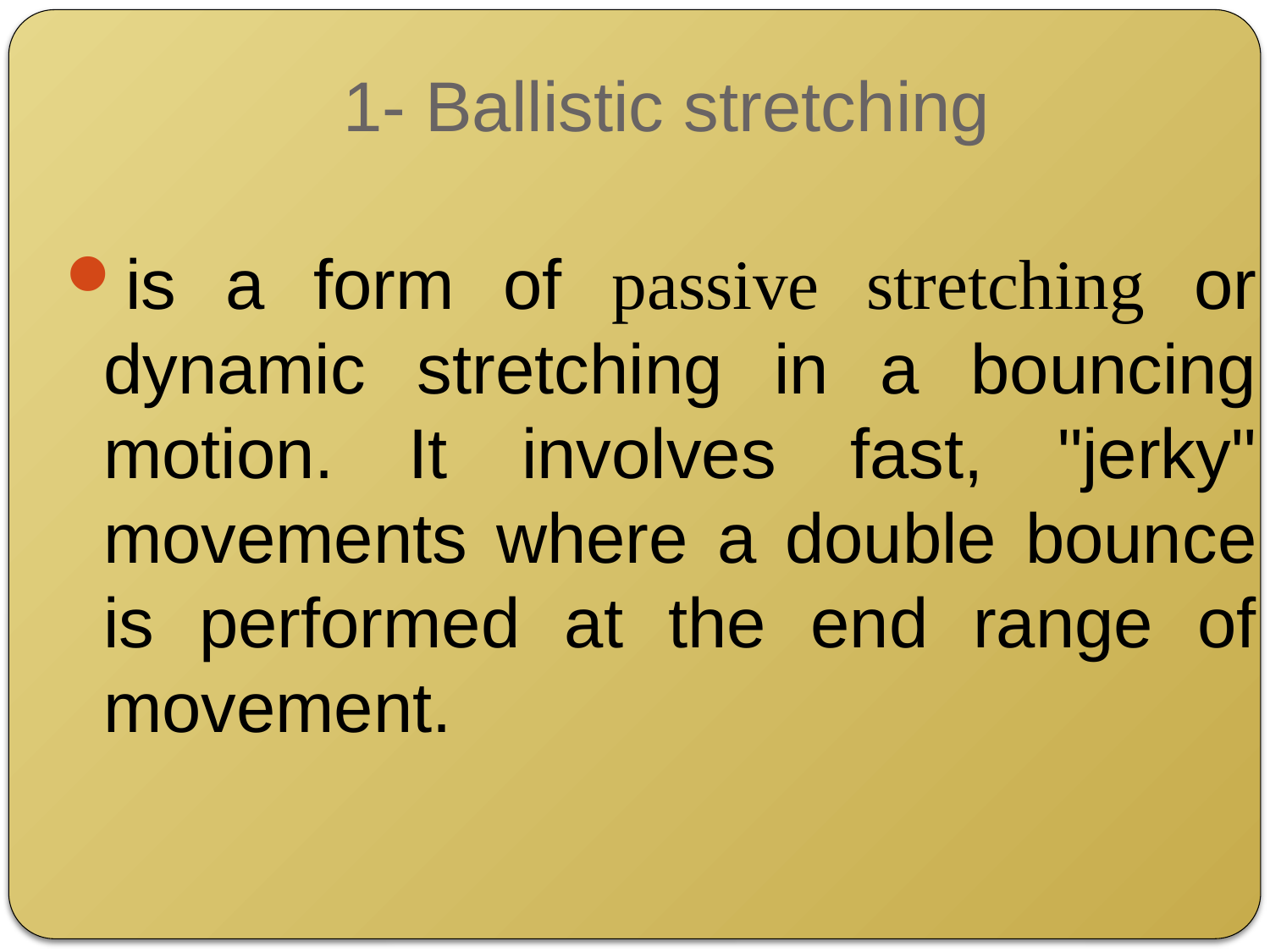

# 1- Ballistic stretching
is a form of passive stretching or dynamic stretching in a bouncing motion. It involves fast, "jerky" movements where a double bounce is performed at the end range of movement.